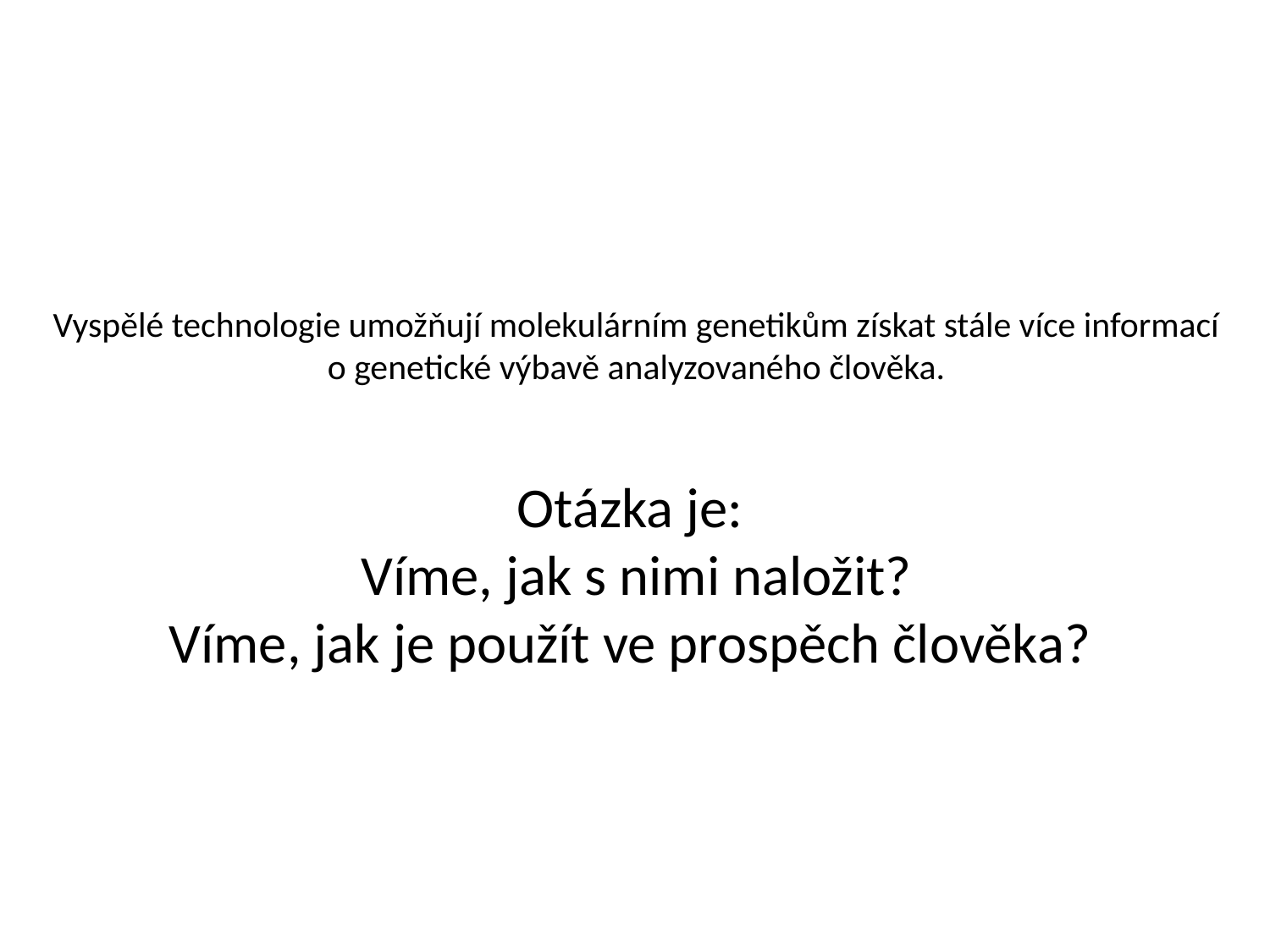

Vyspělé technologie umožňují molekulárním genetikům získat stále více informací
o genetické výbavě analyzovaného člověka.

Otázka je:
Víme, jak s nimi naložit?
Víme, jak je použít ve prospěch člověka?